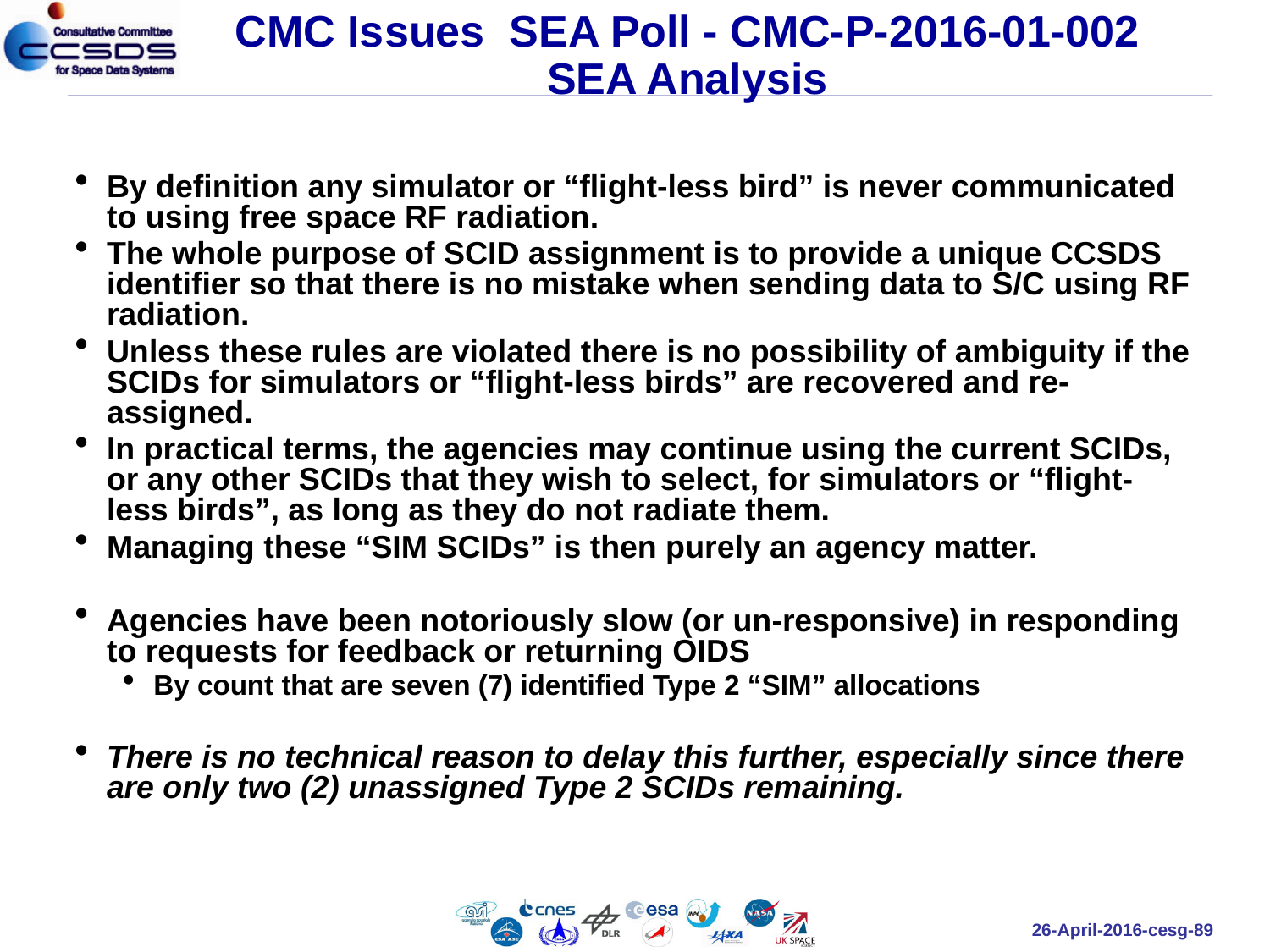

# CMC Issues  SEA Poll - CMC-P-2016-01-002 SEA Analysis
By definition any simulator or “flight-less bird” is never communicated to using free space RF radiation.
The whole purpose of SCID assignment is to provide a unique CCSDS identifier so that there is no mistake when sending data to S/C using RF radiation.
Unless these rules are violated there is no possibility of ambiguity if the SCIDs for simulators or “flight-less birds” are recovered and re-assigned.
In practical terms, the agencies may continue using the current SCIDs, or any other SCIDs that they wish to select, for simulators or “flight-less birds”, as long as they do not radiate them.
Managing these “SIM SCIDs” is then purely an agency matter.

Agencies have been notoriously slow (or un-responsive) in responding to requests for feedback or returning OIDS
By count that are seven (7) identified Type 2 “SIM” allocations

There is no technical reason to delay this further, especially since there are only two (2) unassigned Type 2 SCIDs remaining.